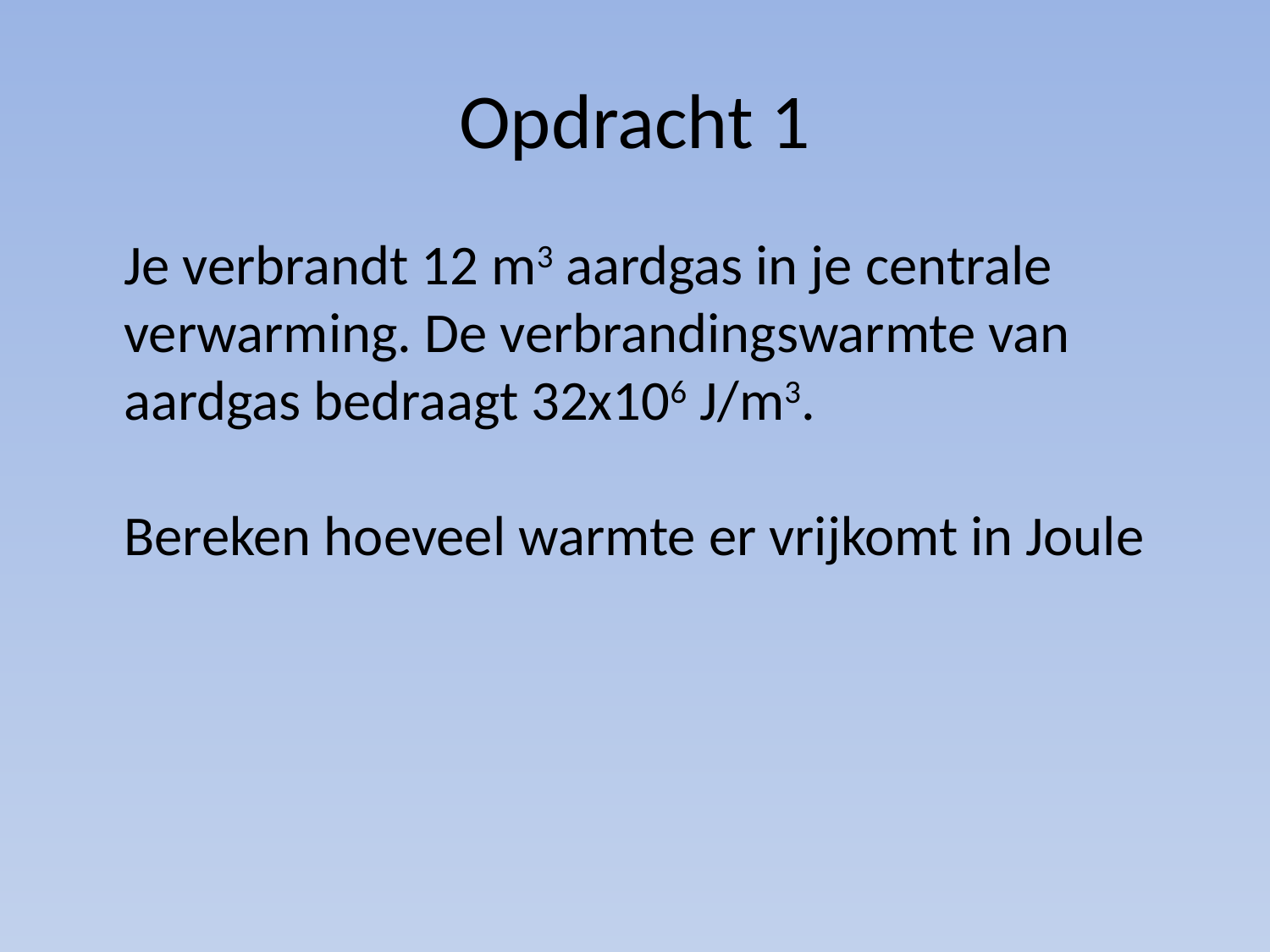

# Opdracht 1
	Je verbrandt 12 m3 aardgas in je centrale verwarming. De verbrandingswarmte van aardgas bedraagt 32x106 J/m3.
Bereken hoeveel warmte er vrijkomt in Joule